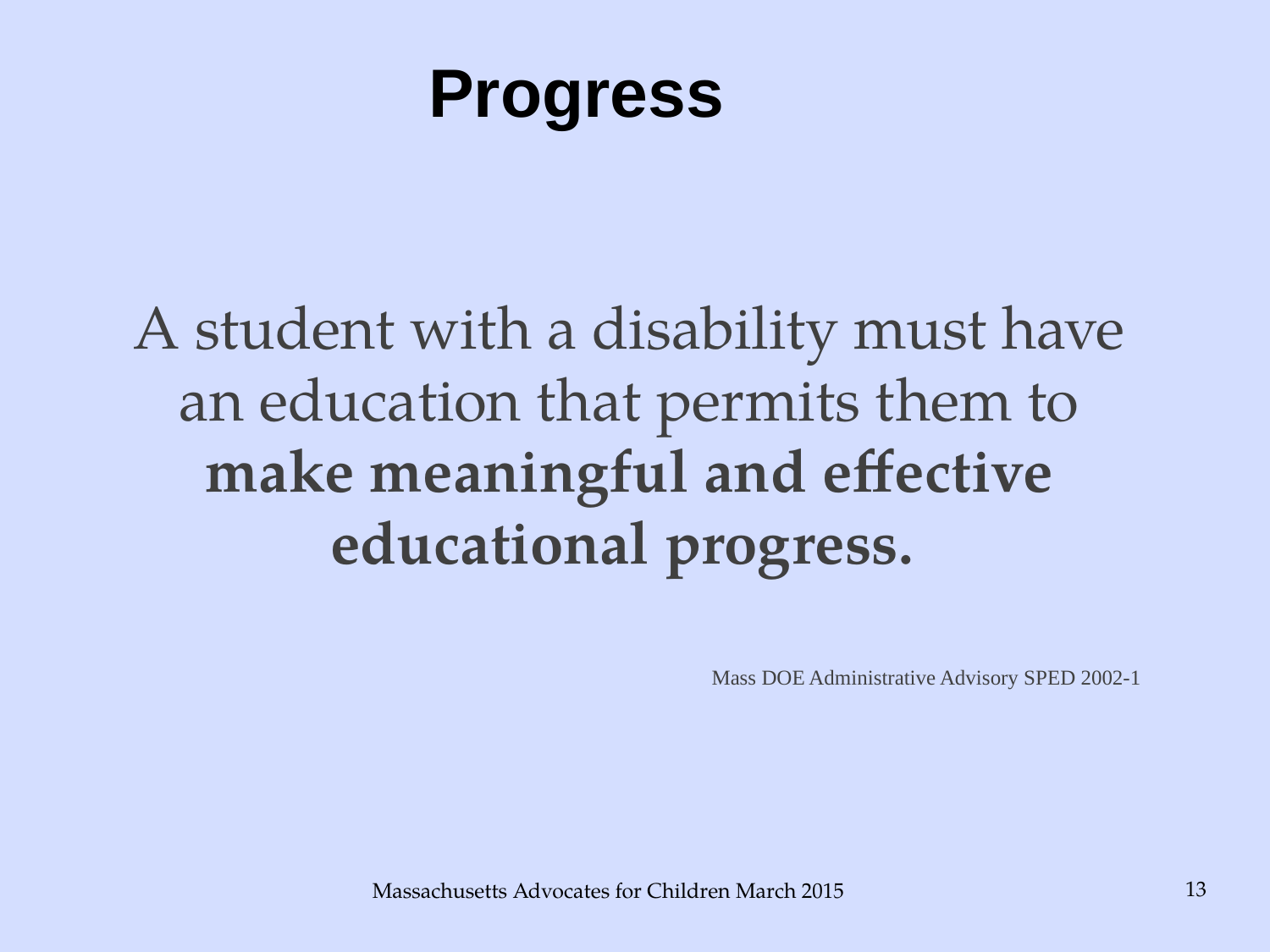

# Progress

A student with a disability must have an education that permits them to make meaningful and effective educational progress.

Mass DOE Administrative Advisory SPED 2002-1

13
Massachusetts Advocates for Children March 2015